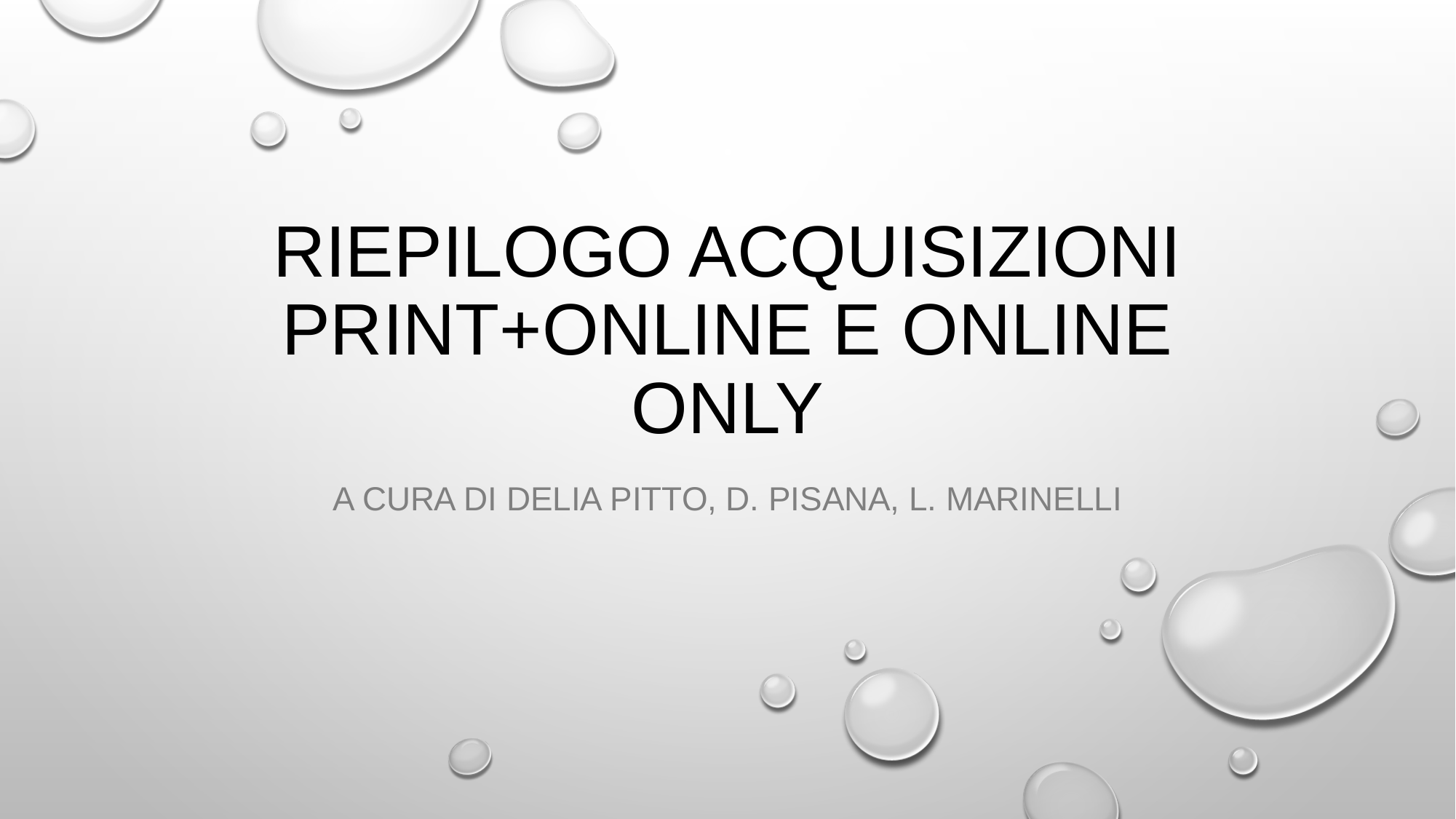

# Riepilogo ACQUISIZIONI PRINT+ONLINE e online only
A cura di Delia Pitto, D. PISANA, L. MARINELLI